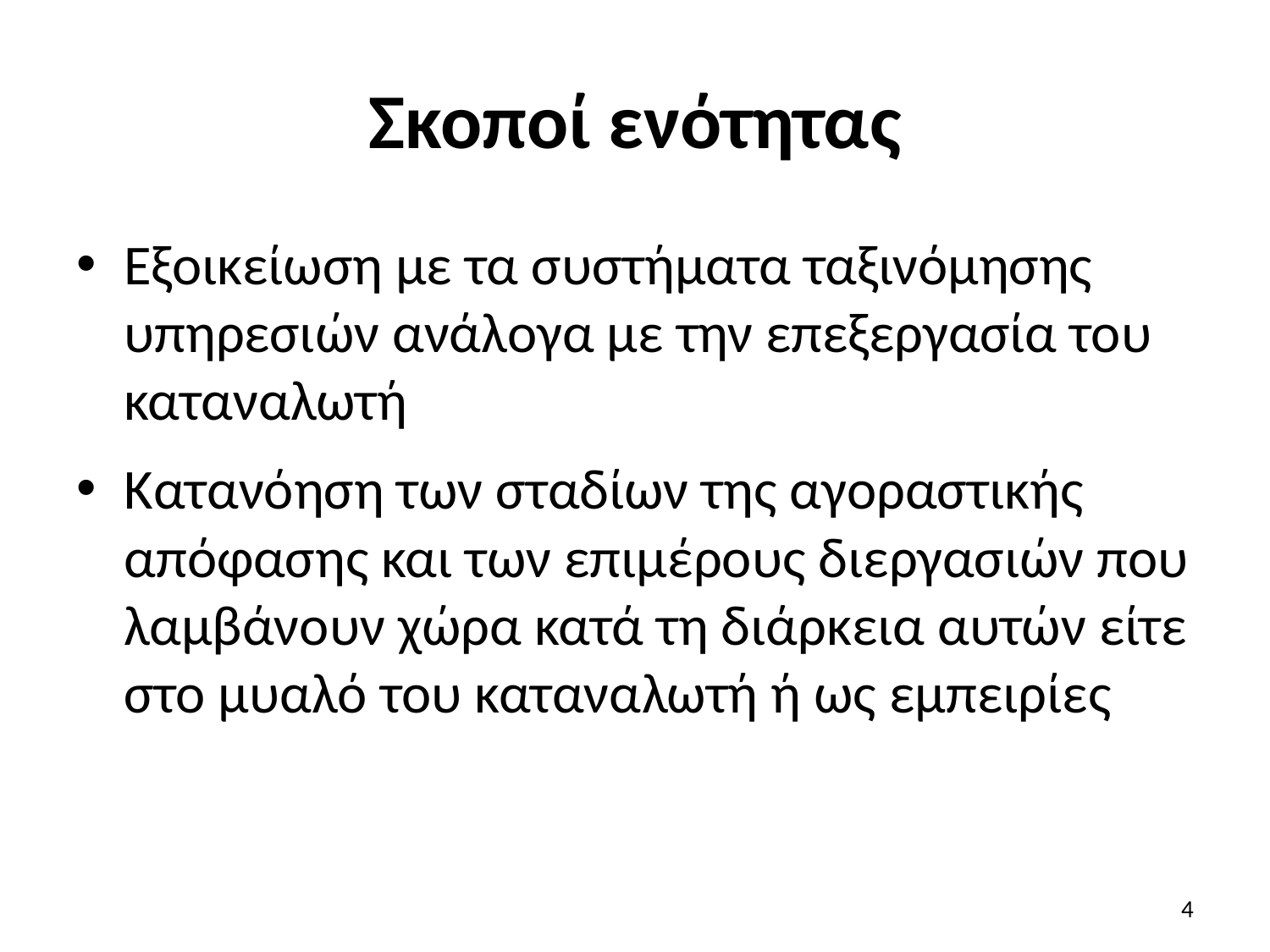

# Σκοποί ενότητας
Εξοικείωση με τα συστήματα ταξινόμησης υπηρεσιών ανάλογα με την επεξεργασία του καταναλωτή
Κατανόηση των σταδίων της αγοραστικής απόφασης και των επιμέρους διεργασιών που λαμβάνουν χώρα κατά τη διάρκεια αυτών είτε στο μυαλό του καταναλωτή ή ως εμπειρίες
4